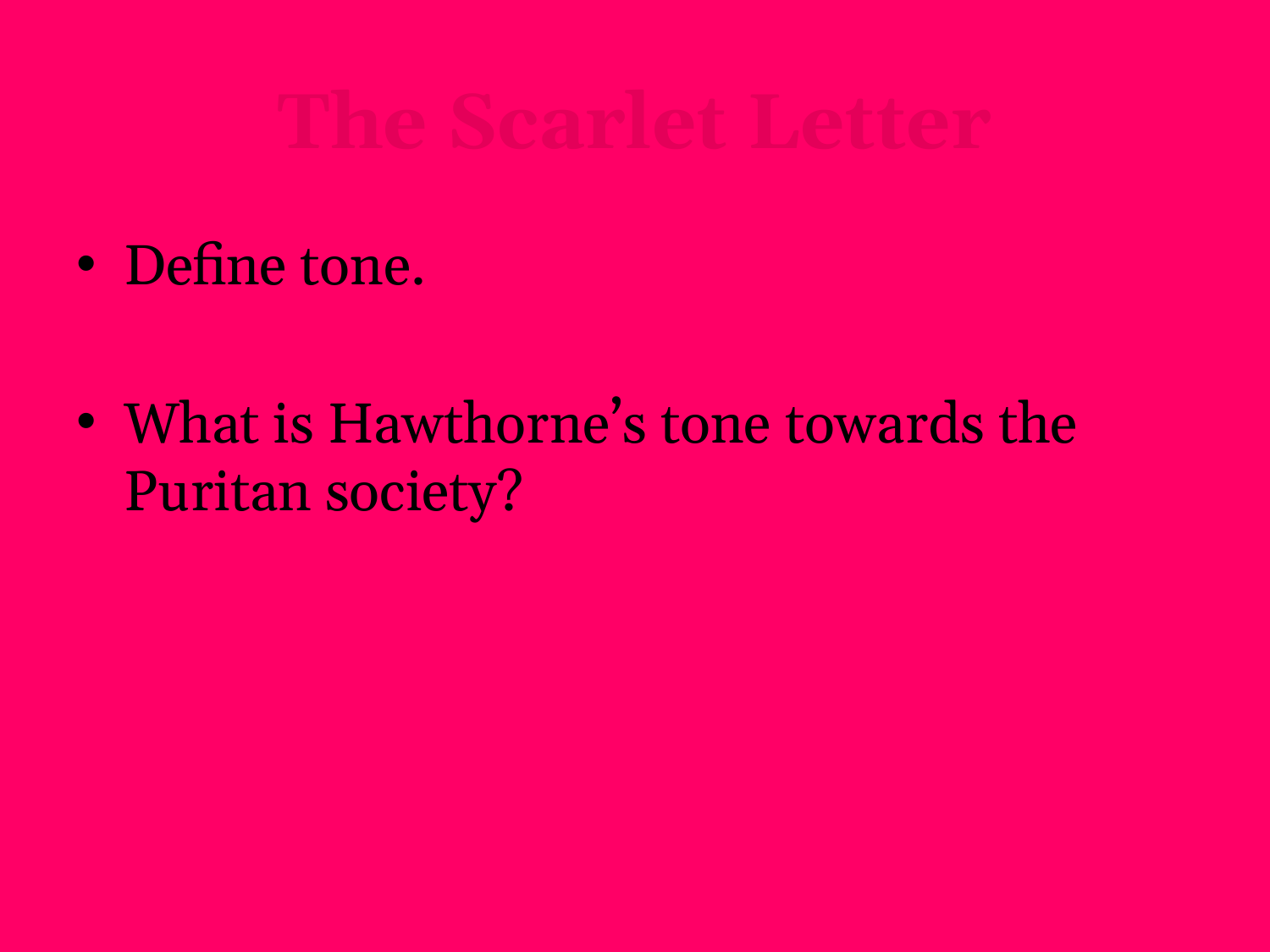

# The Scarlet Letter
Define tone.

What is Hawthorne’s tone towards the Puritan society?